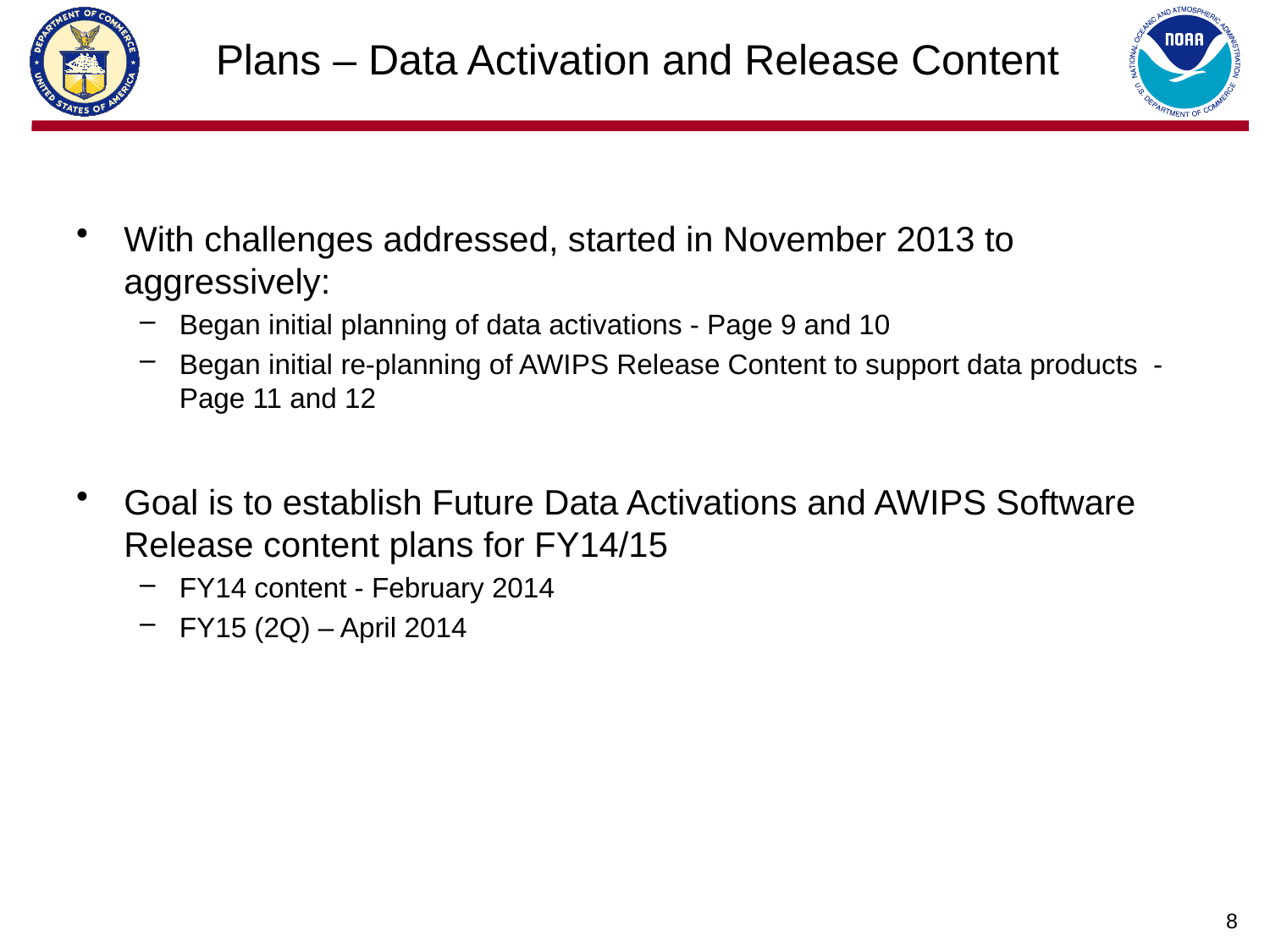

# Plans – Data Activation and Release Content

With challenges addressed, started in November 2013 to aggressively:
Began initial planning of data activations - Page 9 and 10
Began initial re-planning of AWIPS Release Content to support data products  - Page 11 and 12

Goal is to establish Future Data Activations and AWIPS Software Release content plans for FY14/15
FY14 content - February 2014
FY15 (2Q) – April 2014
8